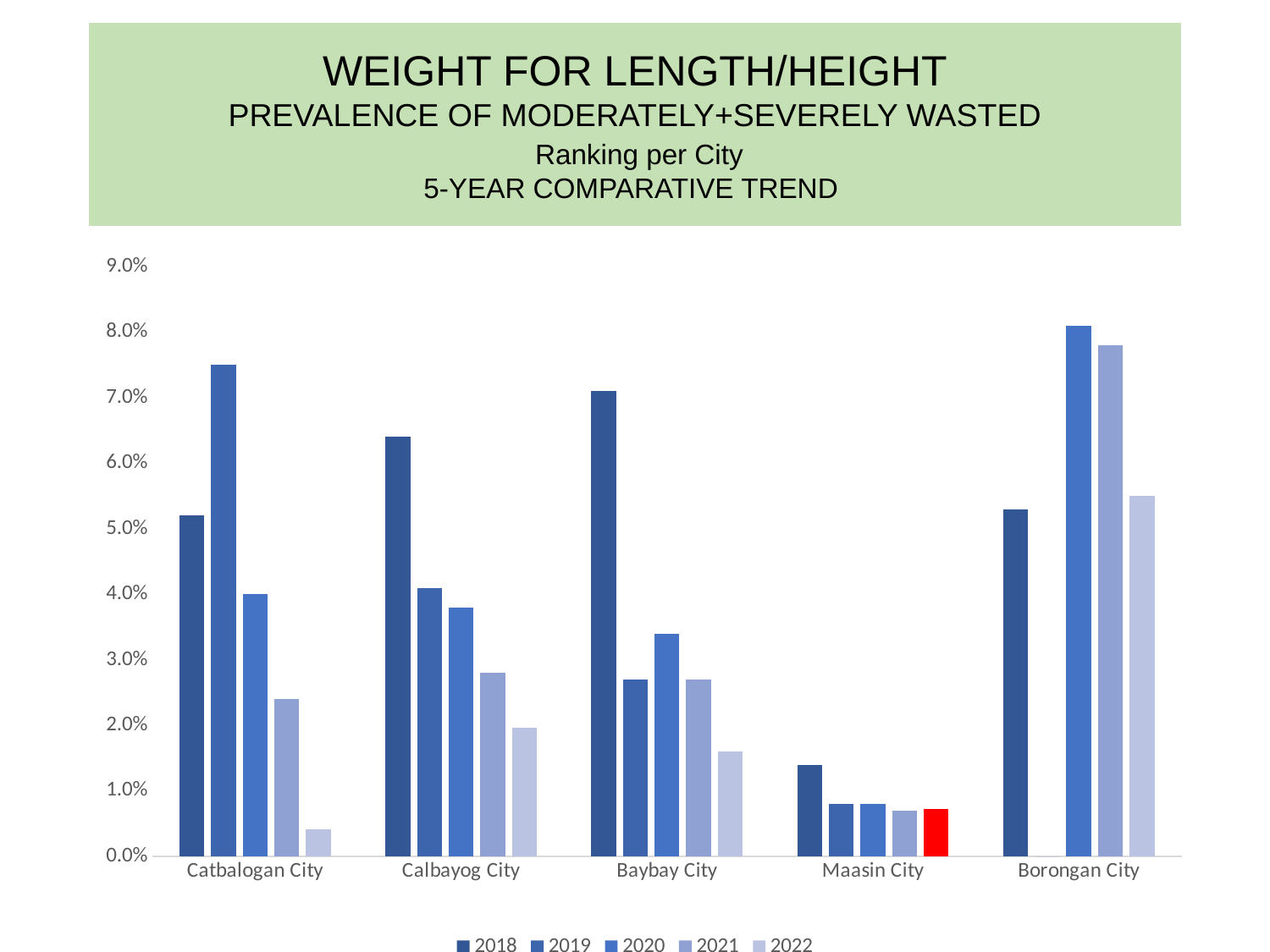

WEIGHT FOR LENGTH/HEIGHT
PREVALENCE OF MODERATELY+SEVERELY WASTED
 Ranking per City
5-YEAR COMPARATIVE TREND

### Chart

| Category | 2018 | 2019 | 2020 | 2021 | 2022 |
|---|---|---|---|---|---|
| Catbalogan City | 0.052 | 0.075 | 0.04 | 0.024 | 0.0041 |
| Calbayog City | 0.064 | 0.041 | 0.038 | 0.028 | 0.0196 |
| Baybay City | 0.071 | 0.027 | 0.034 | 0.027 | 0.016 |
| Maasin City | 0.014 | 0.008 | 0.008 | 0.007 | 0.0072 |
| Borongan City | 0.053 | 0.0 | 0.081 | 0.078 | 0.055 |